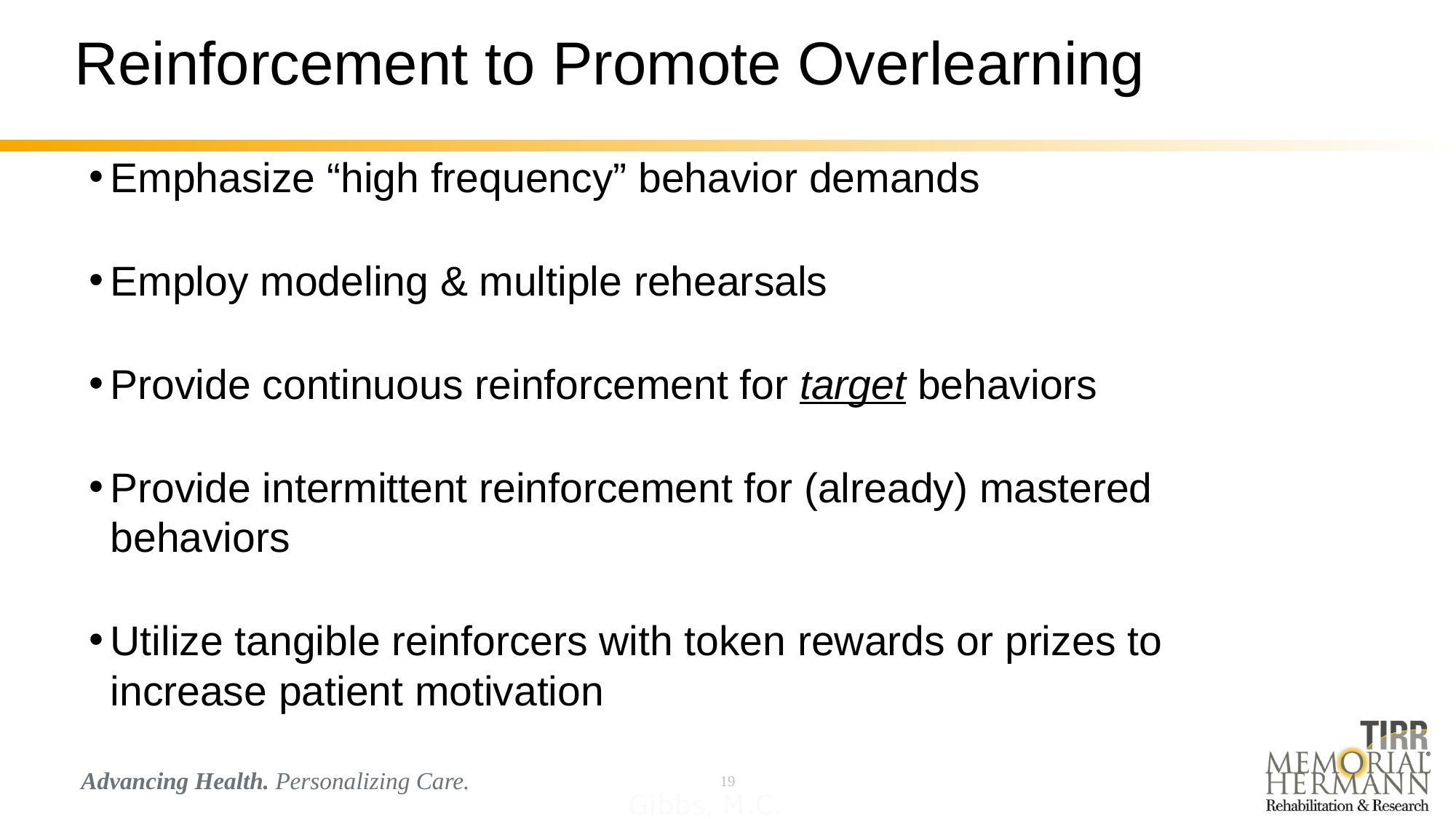

# Reinforcement to Promote Overlearning
Emphasize “high frequency” behavior demands
Employ modeling & multiple rehearsals
Provide continuous reinforcement for target behaviors
Provide intermittent reinforcement for (already) mastered behaviors
Utilize tangible reinforcers with token rewards or prizes to increase patient motivation
Gibbs, M.C.